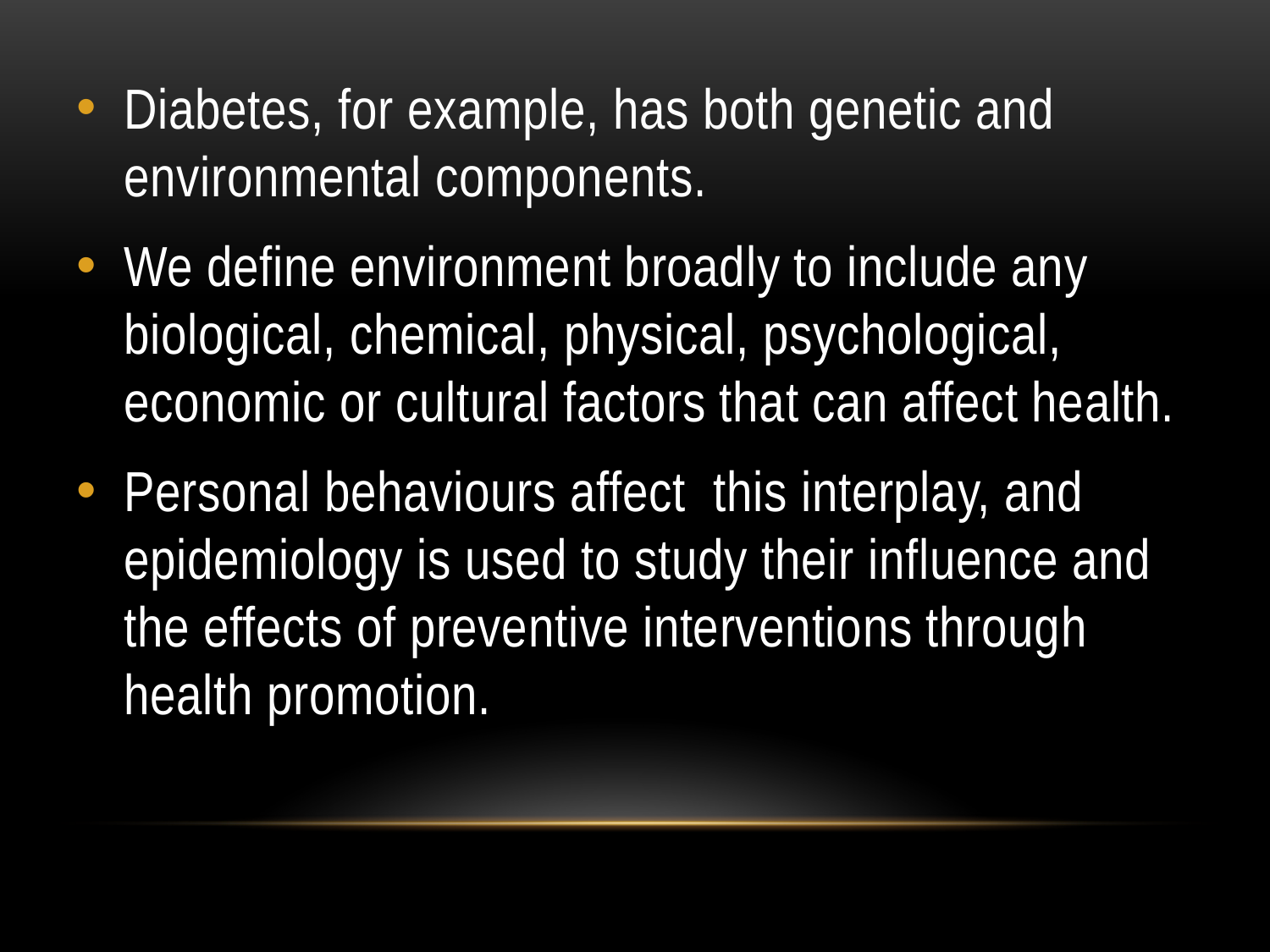

Diabetes, for example, has both genetic and environmental components.
We define environment broadly to include any biological, chemical, physical, psychological, economic or cultural factors that can affect health.
Personal behaviours affect  this interplay, and epidemiology is used to study their influence and the effects of preventive interventions through health promotion.